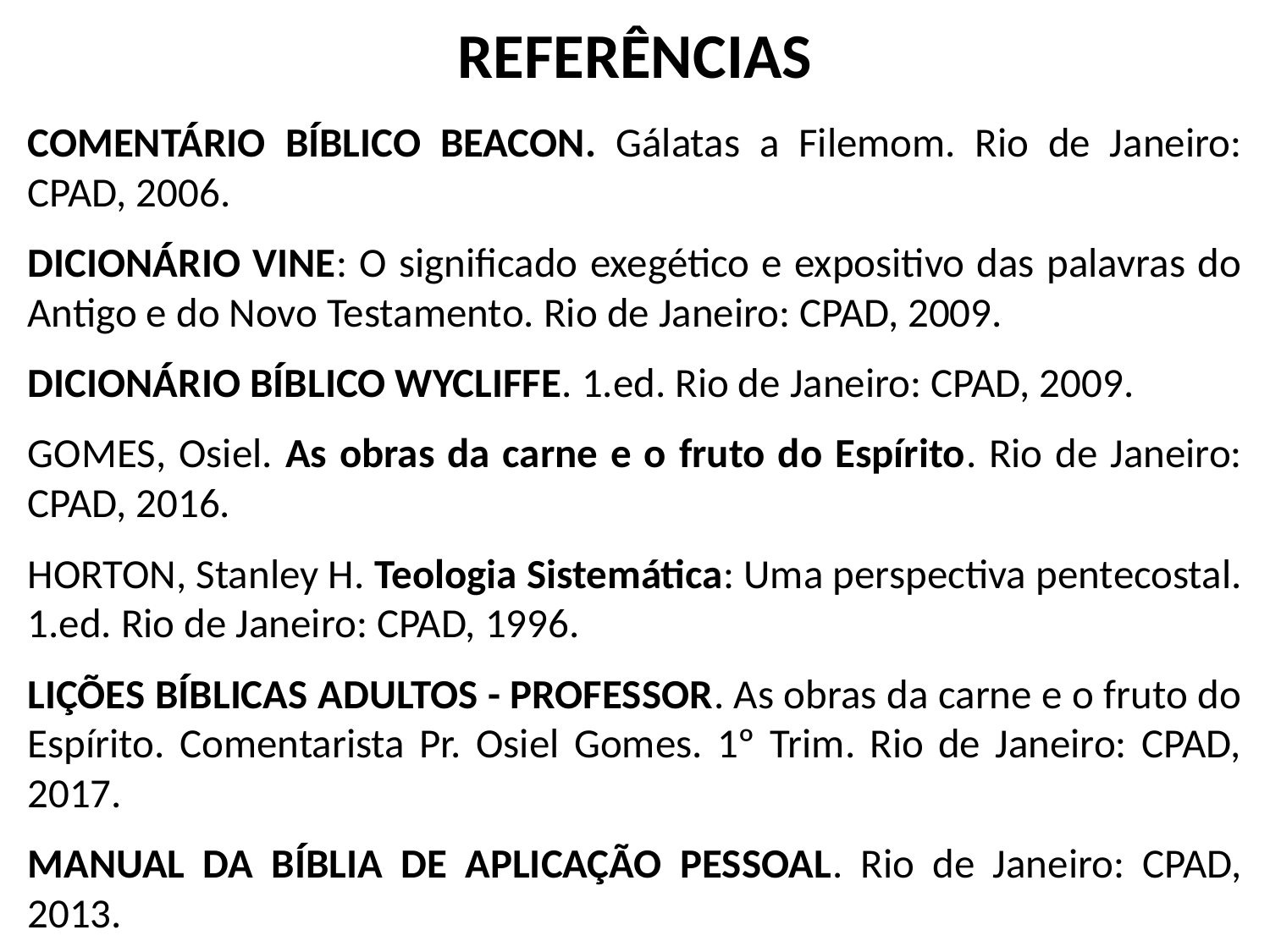

# REFERÊNCIAS
COMENTÁRIO BÍBLICO BEACON. Gálatas a Filemom. Rio de Janeiro: CPAD, 2006.
DICIONÁRIO VINE: O significado exegético e expositivo das palavras do Antigo e do Novo Testamento. Rio de Janeiro: CPAD, 2009.
DICIONÁRIO BÍBLICO WYCLIFFE. 1.ed. Rio de Janeiro: CPAD, 2009.
GOMES, Osiel. As obras da carne e o fruto do Espírito. Rio de Janeiro: CPAD, 2016.
HORTON, Stanley H. Teologia Sistemática: Uma perspectiva pentecostal. 1.ed. Rio de Janeiro: CPAD, 1996.
LIÇÕES BÍBLICAS ADULTOS - PROFESSOR. As obras da carne e o fruto do Espírito. Comentarista Pr. Osiel Gomes. 1º Trim. Rio de Janeiro: CPAD, 2017.
MANUAL DA BÍBLIA DE APLICAÇÃO PESSOAL. Rio de Janeiro: CPAD, 2013.